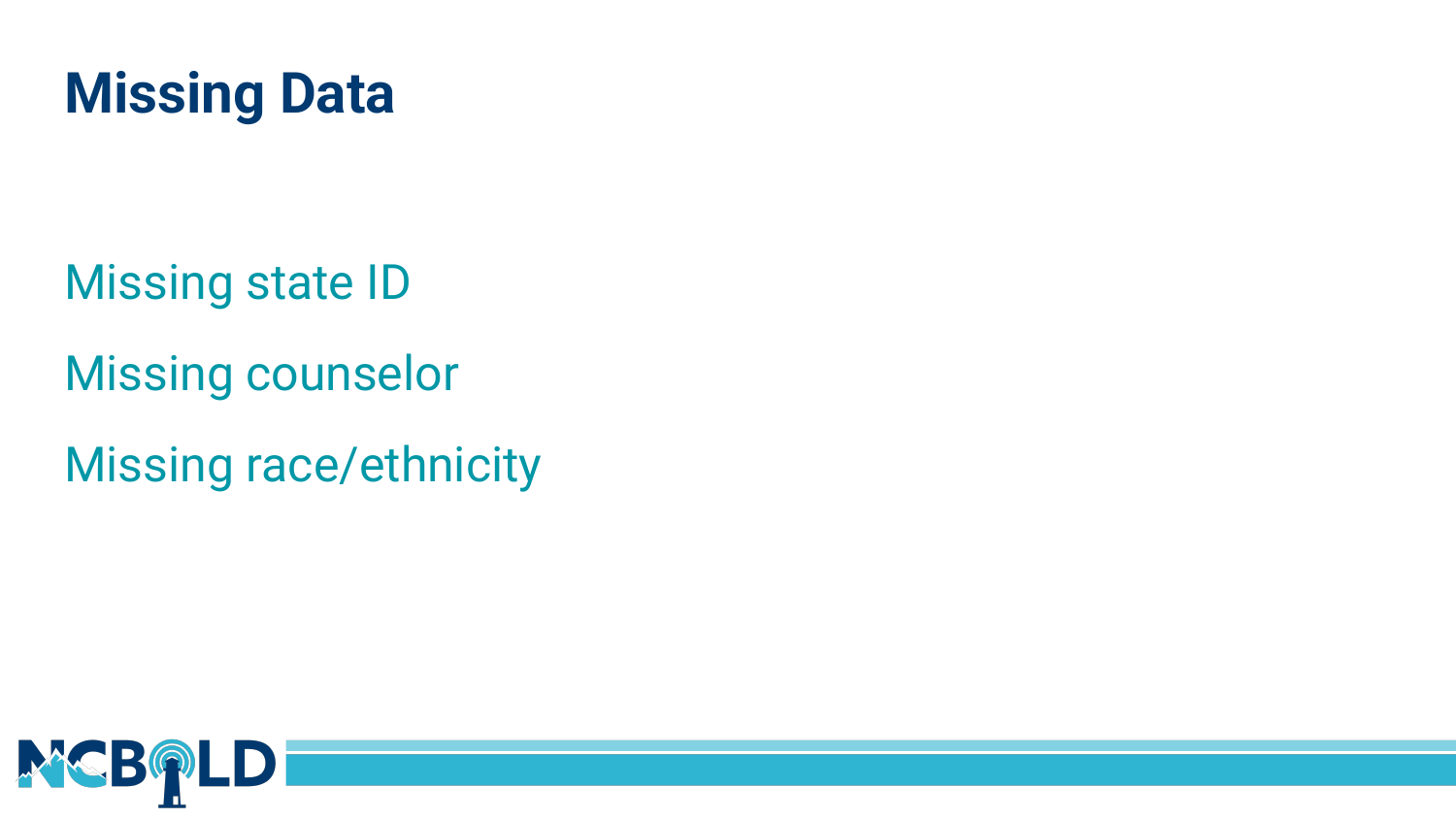

# Missing Data

Missing state ID
Missing counselor
Missing race/ethnicity